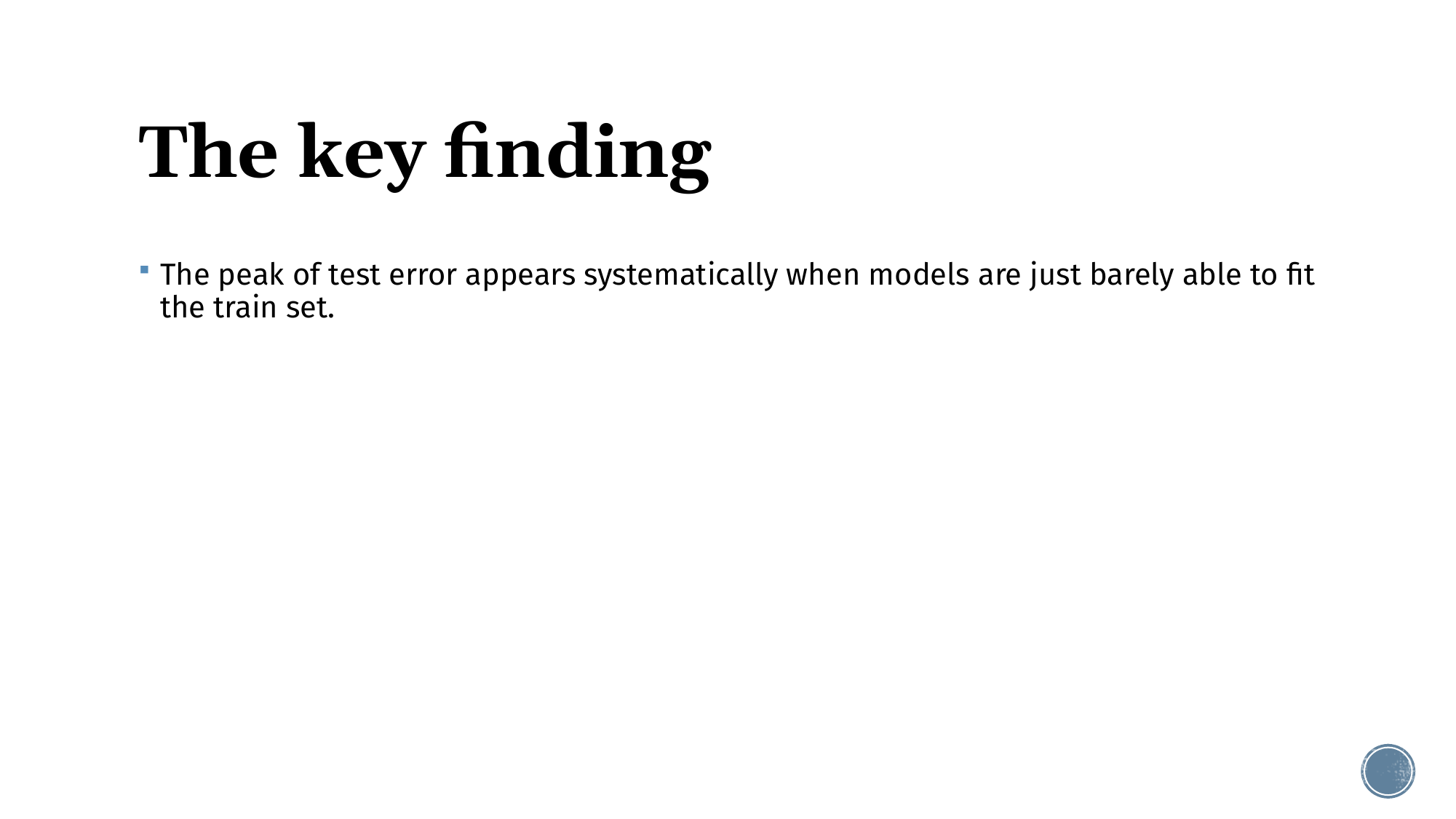

# The key finding
The peak of test error appears systematically when models are just barely able to fit the train set.